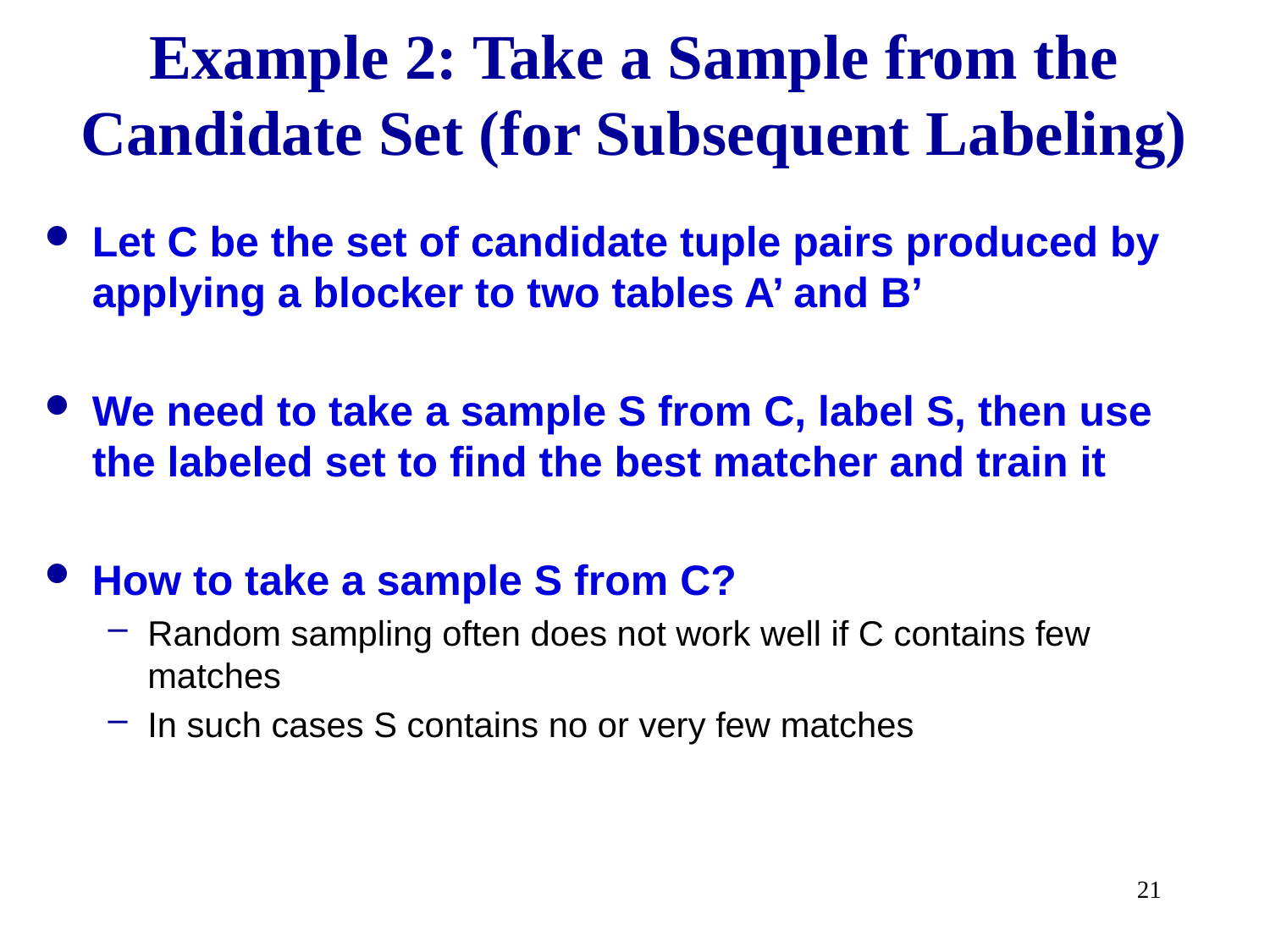

# Example 2: Take a Sample from the Candidate Set (for Subsequent Labeling)
Let C be the set of candidate tuple pairs produced by applying a blocker to two tables A’ and B’

We need to take a sample S from C, label S, then use the labeled set to find the best matcher and train it

How to take a sample S from C?
Random sampling often does not work well if C contains few matches
In such cases S contains no or very few matches
21